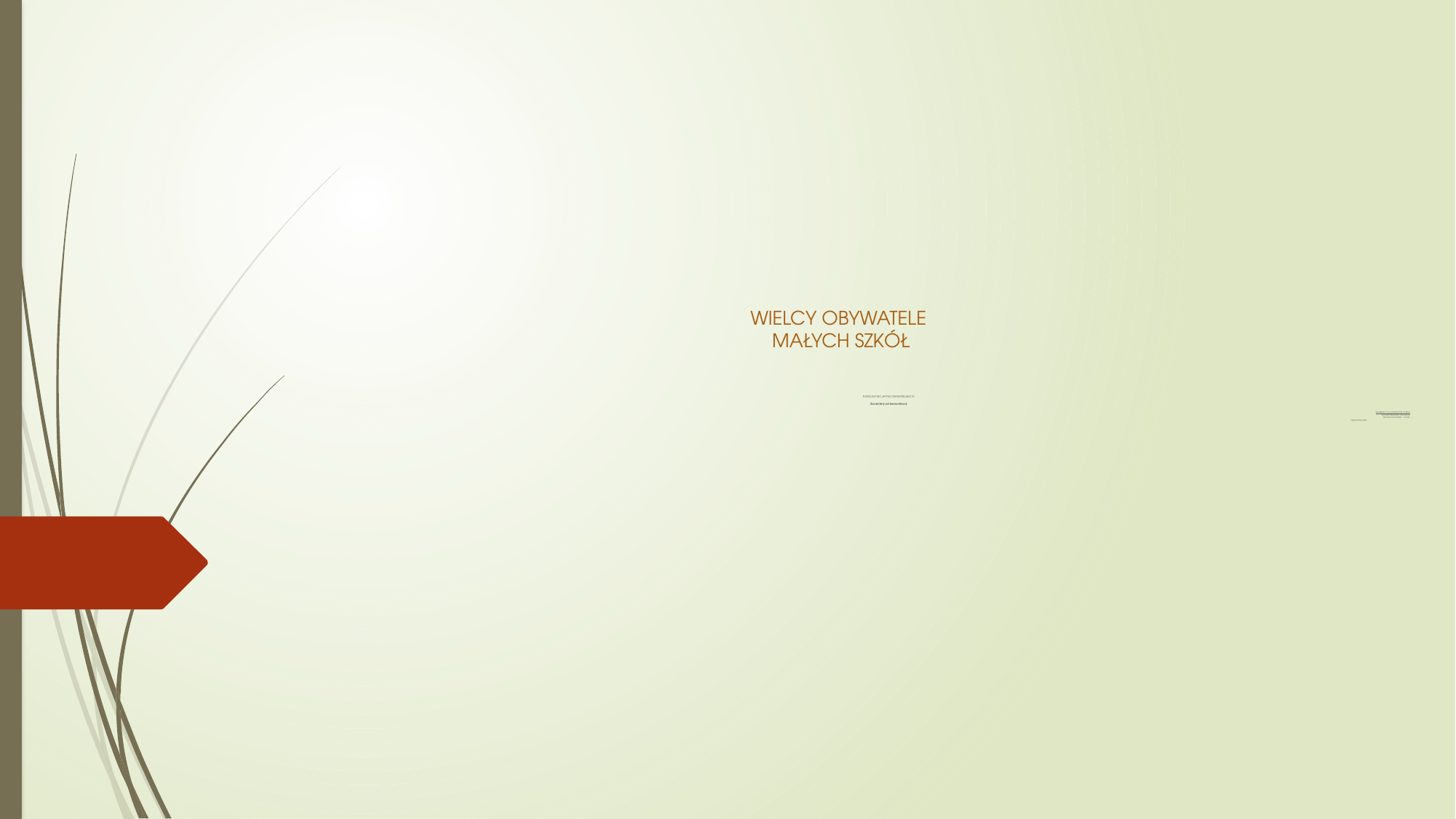

# WIELCY OBYWATELE MAŁYCH SZKÓŁ
FUNDUSZ INICJATYW OBYWATELSKICH

Zacznijmy od komunikacji

WARSZTATY DLA RODZICÓW I DZIECI
KOORDYNATORZY PROJEKTU
-Monika Drozdalska – Hołub
                                          - Agata Wójcicka